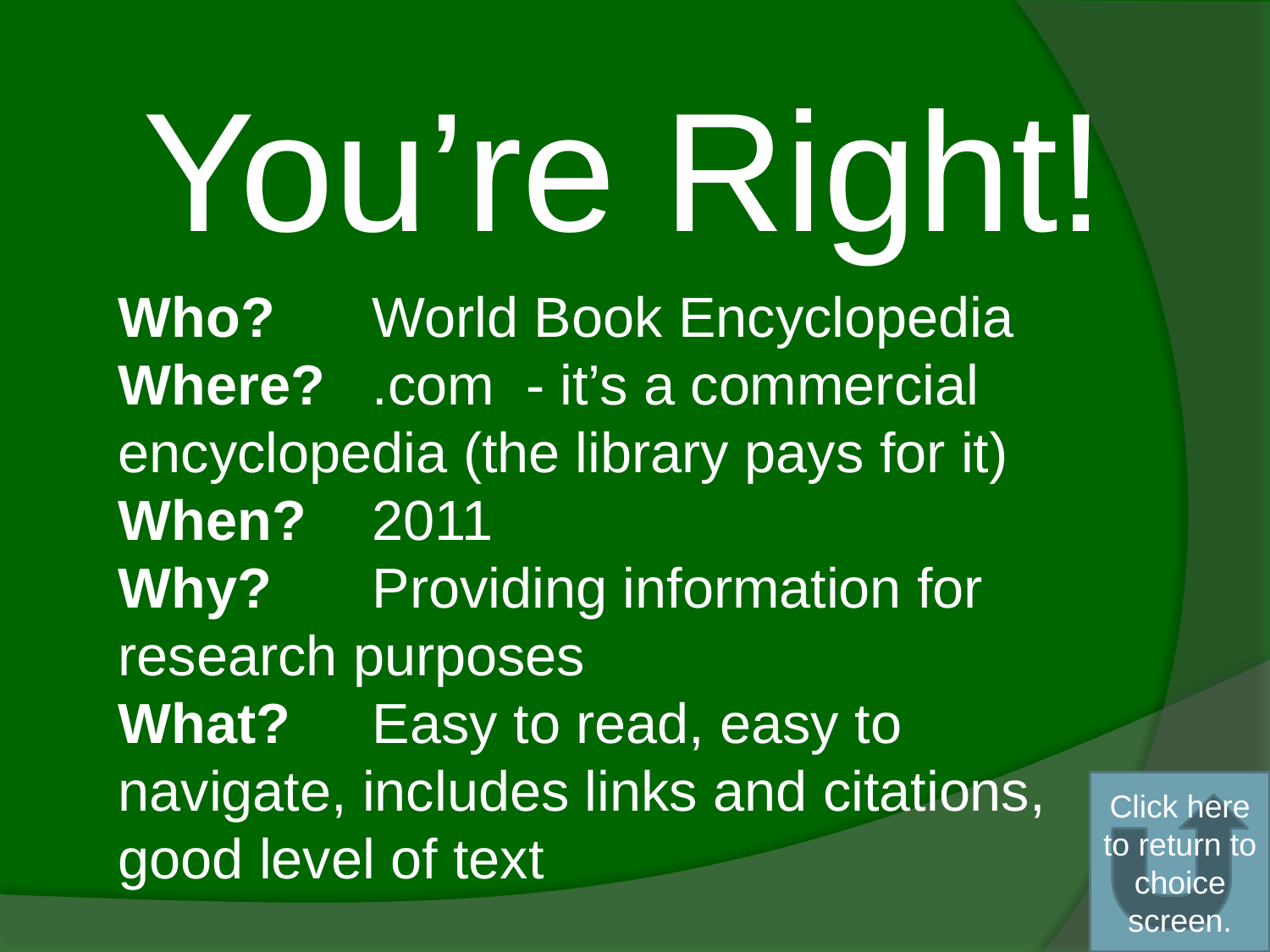

# You’re Right!
Who? 	World Book Encyclopedia
Where? 	.com  - it’s a commercial encyclopedia (the library pays for it)
When? 	2011
Why? 	Providing information for research purposes
What? 	Easy to read, easy to navigate, includes links and citations, good level of text

Click here to return to choice screen.